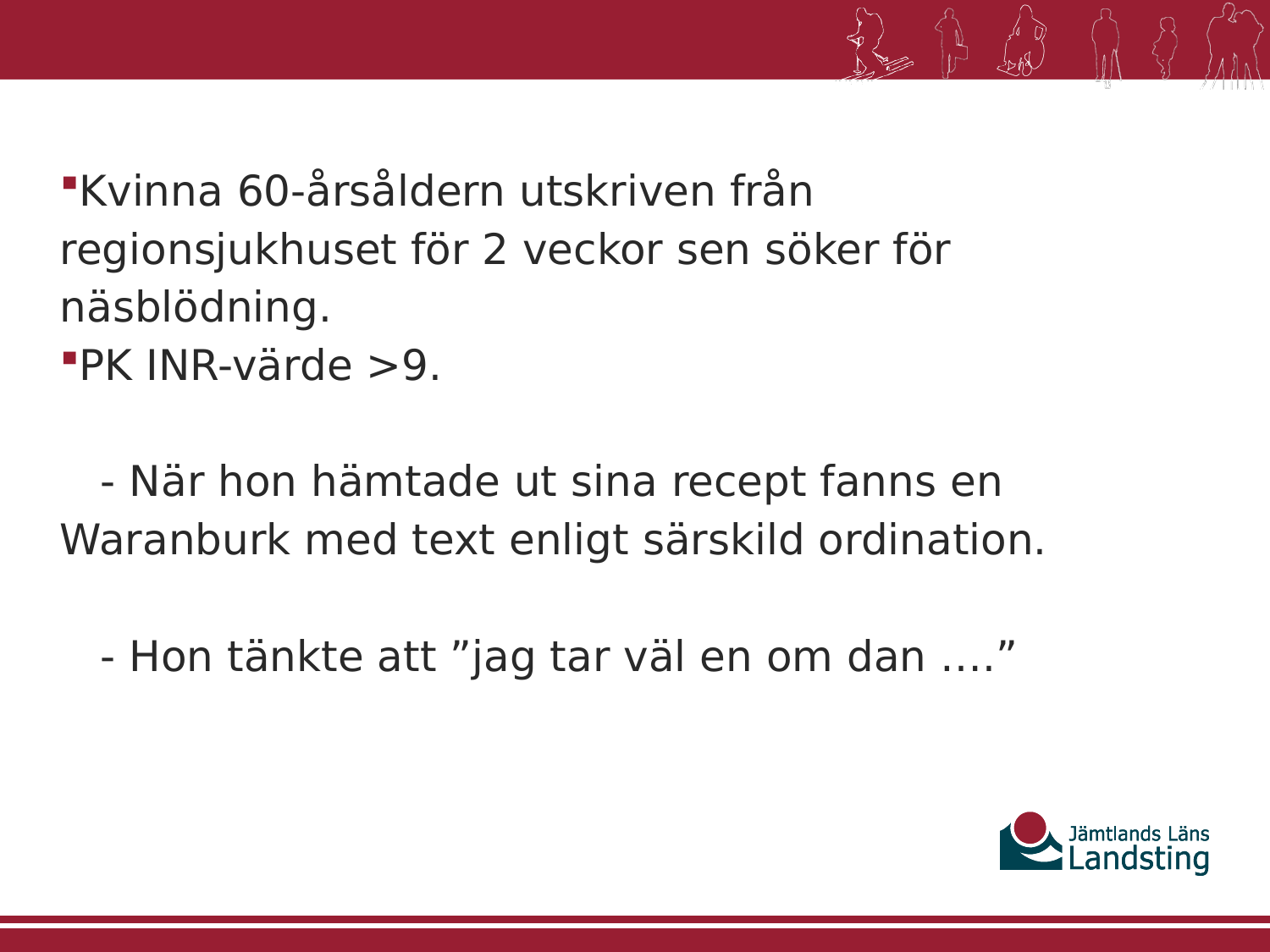

Kvinna 60-årsåldern utskriven från regionsjukhuset för 2 veckor sen söker för näsblödning.
PK INR-värde >9.

   - När hon hämtade ut sina recept fanns en Waranburk med text enligt särskild ordination.

   - Hon tänkte att ”jag tar väl en om dan ….”